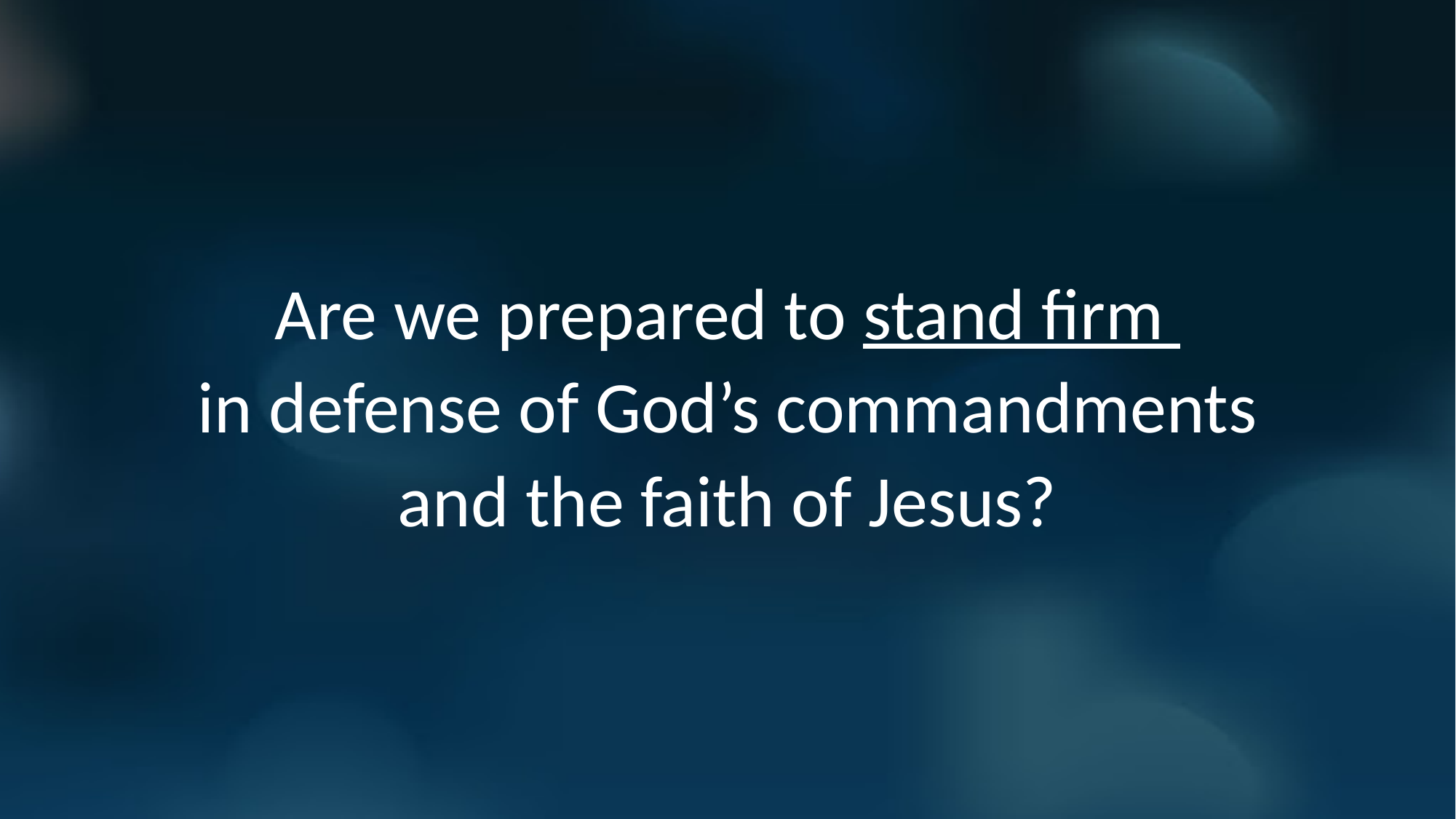

Are we prepared to stand firm
in defense of God’s commandments
and the faith of Jesus?